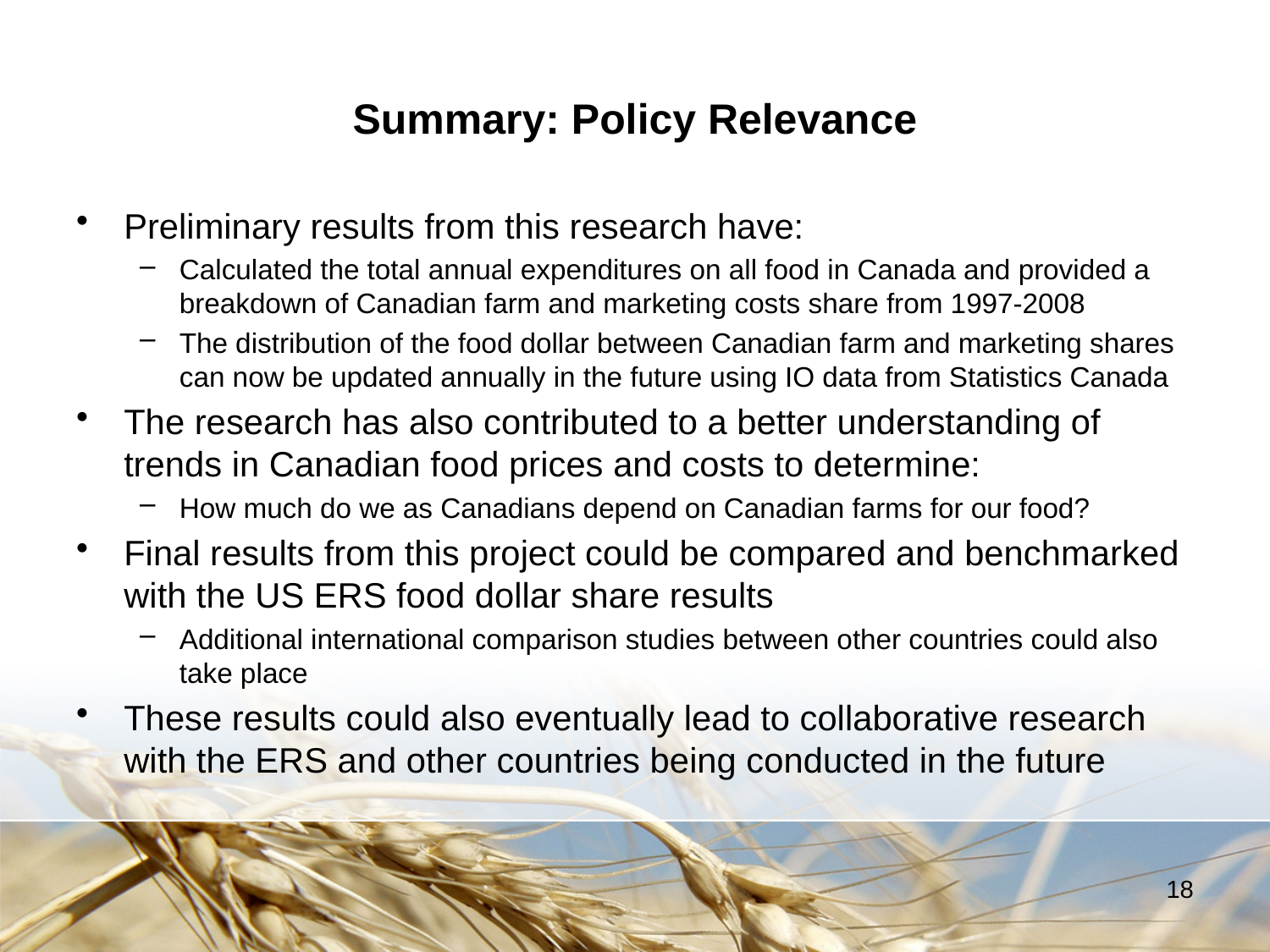

# Summary: Policy Relevance

Preliminary results from this research have:
Calculated the total annual expenditures on all food in Canada and provided a breakdown of Canadian farm and marketing costs share from 1997-2008
The distribution of the food dollar between Canadian farm and marketing shares can now be updated annually in the future using IO data from Statistics Canada
The research has also contributed to a better understanding of trends in Canadian food prices and costs to determine:
How much do we as Canadians depend on Canadian farms for our food?
Final results from this project could be compared and benchmarked with the US ERS food dollar share results
Additional international comparison studies between other countries could also take place
These results could also eventually lead to collaborative research with the ERS and other countries being conducted in the future

18